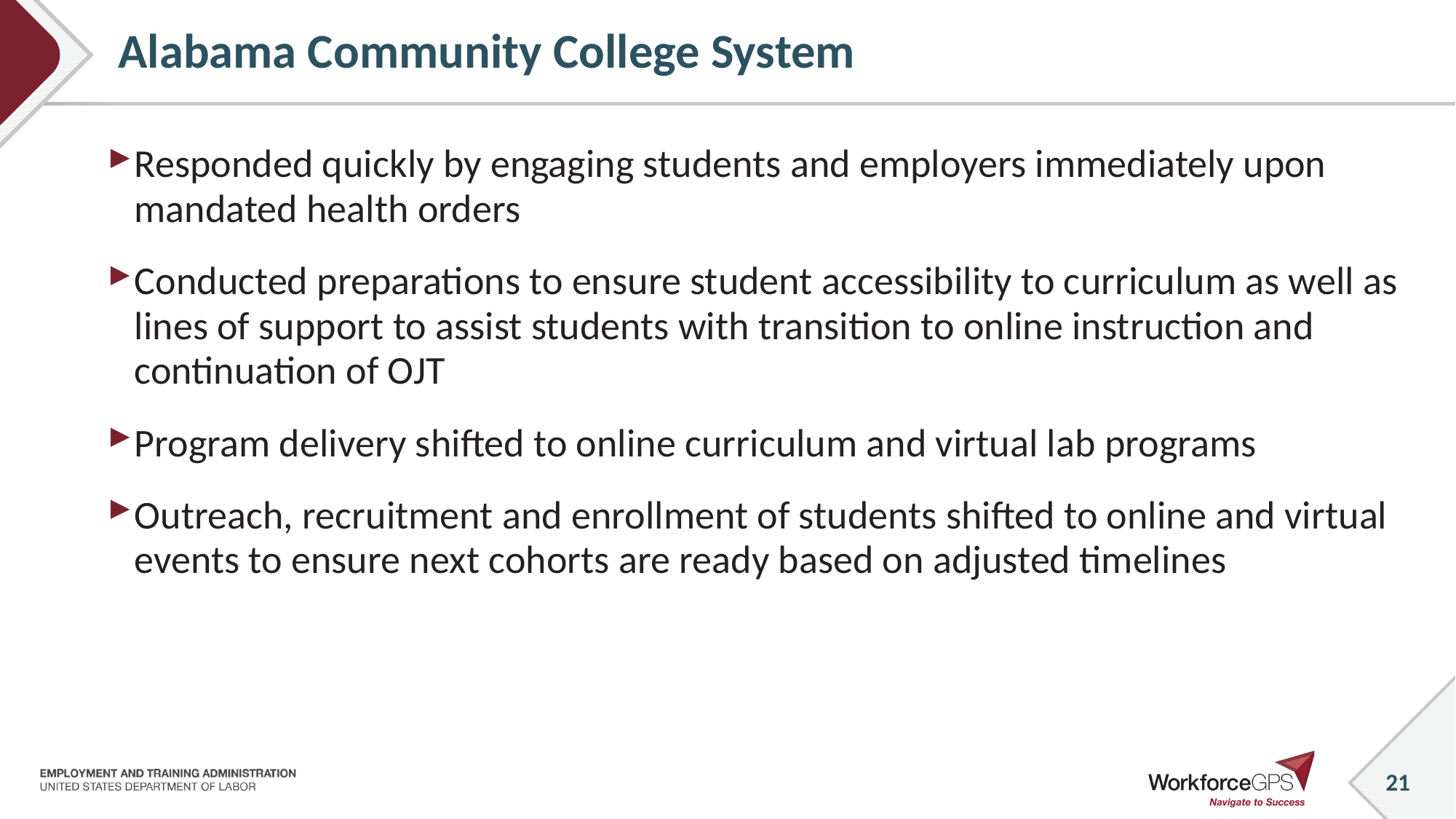

# Alabama Community College System
Responded quickly by engaging students and employers immediately upon mandated health orders
Conducted preparations to ensure student accessibility to curriculum as well as lines of support to assist students with transition to online instruction and continuation of OJT
Program delivery shifted to online curriculum and virtual lab programs
Outreach, recruitment and enrollment of students shifted to online and virtual events to ensure next cohorts are ready based on adjusted timelines

21